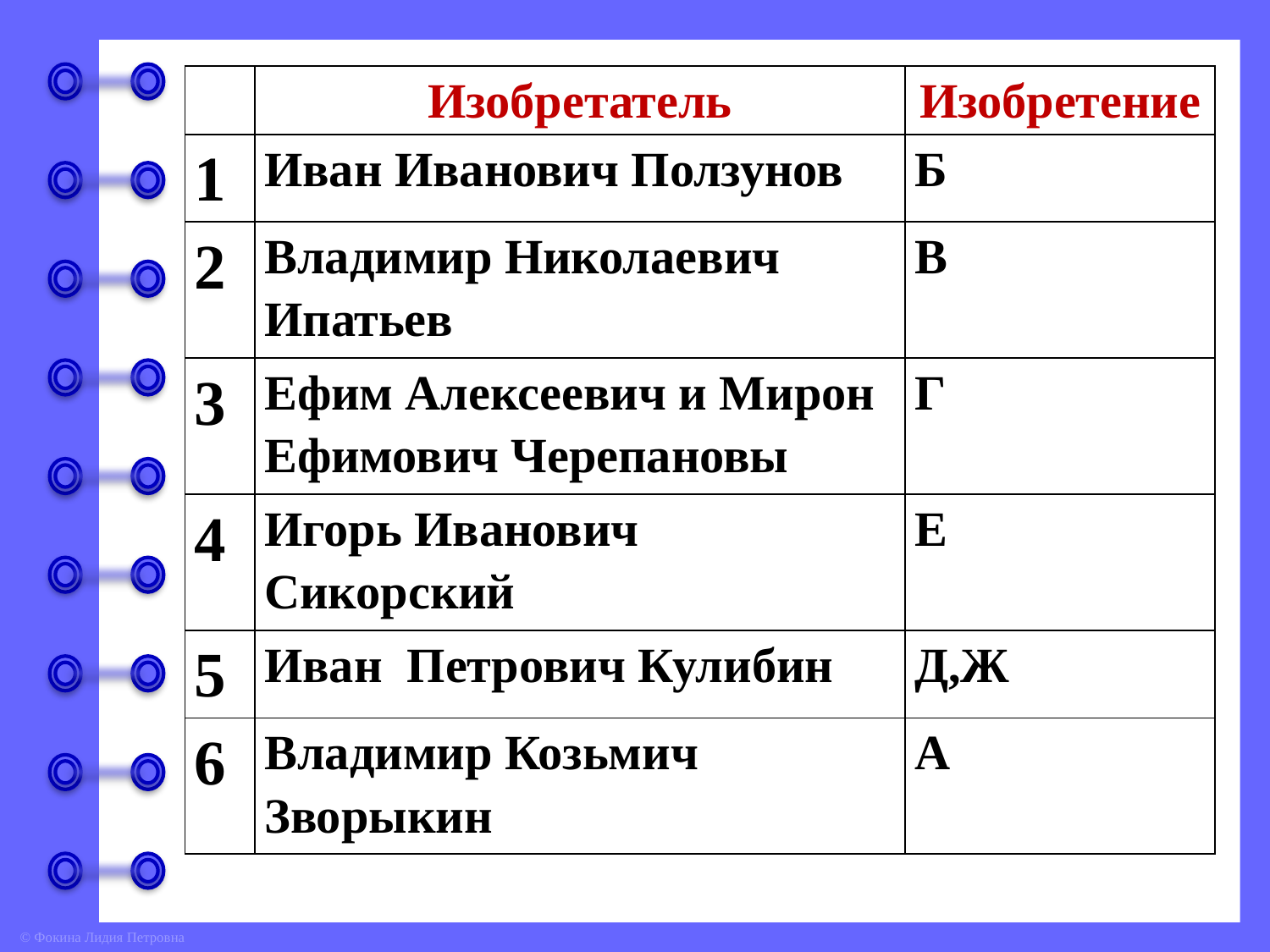

|  | Изобретатель | Изобретение |
| --- | --- | --- |
| 1 | Иван Иванович Ползунов | Б |
| 2 | Владимир Николаевич Ипатьев | В |
| 3 | Ефим Алексеевич и Мирон Ефимович Черепановы | Г |
| 4 | Игорь Иванович Сикорский | Е |
| 5 | Иван Петрович Кулибин | Д,Ж |
| 6 | Владимир Козьмич Зворыкин | А |